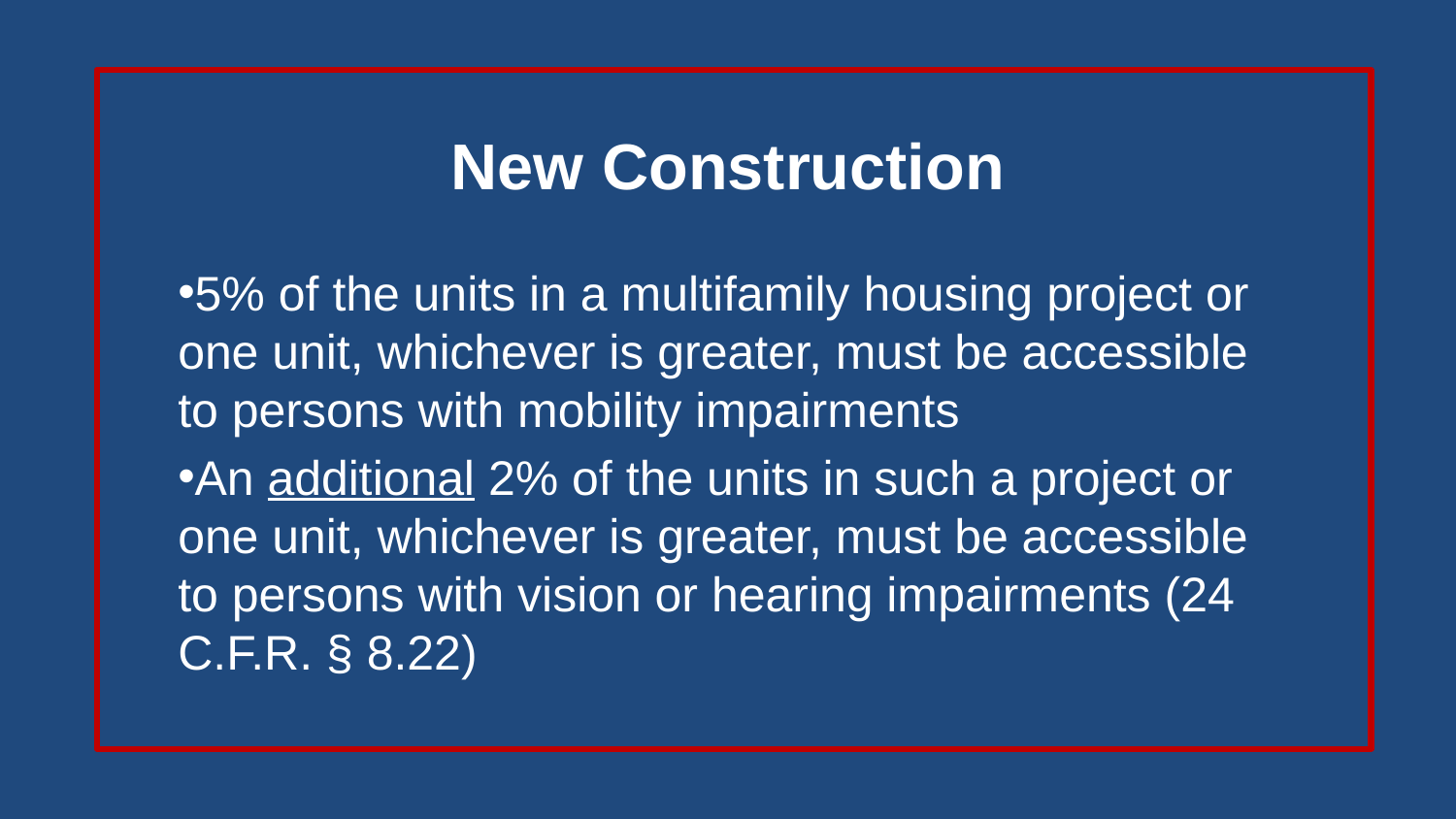

# New Construction
5% of the units in a multifamily housing project or one unit, whichever is greater, must be accessible to persons with mobility impairments
An additional 2% of the units in such a project or one unit, whichever is greater, must be accessible to persons with vision or hearing impairments (24 C.F.R. § 8.22)